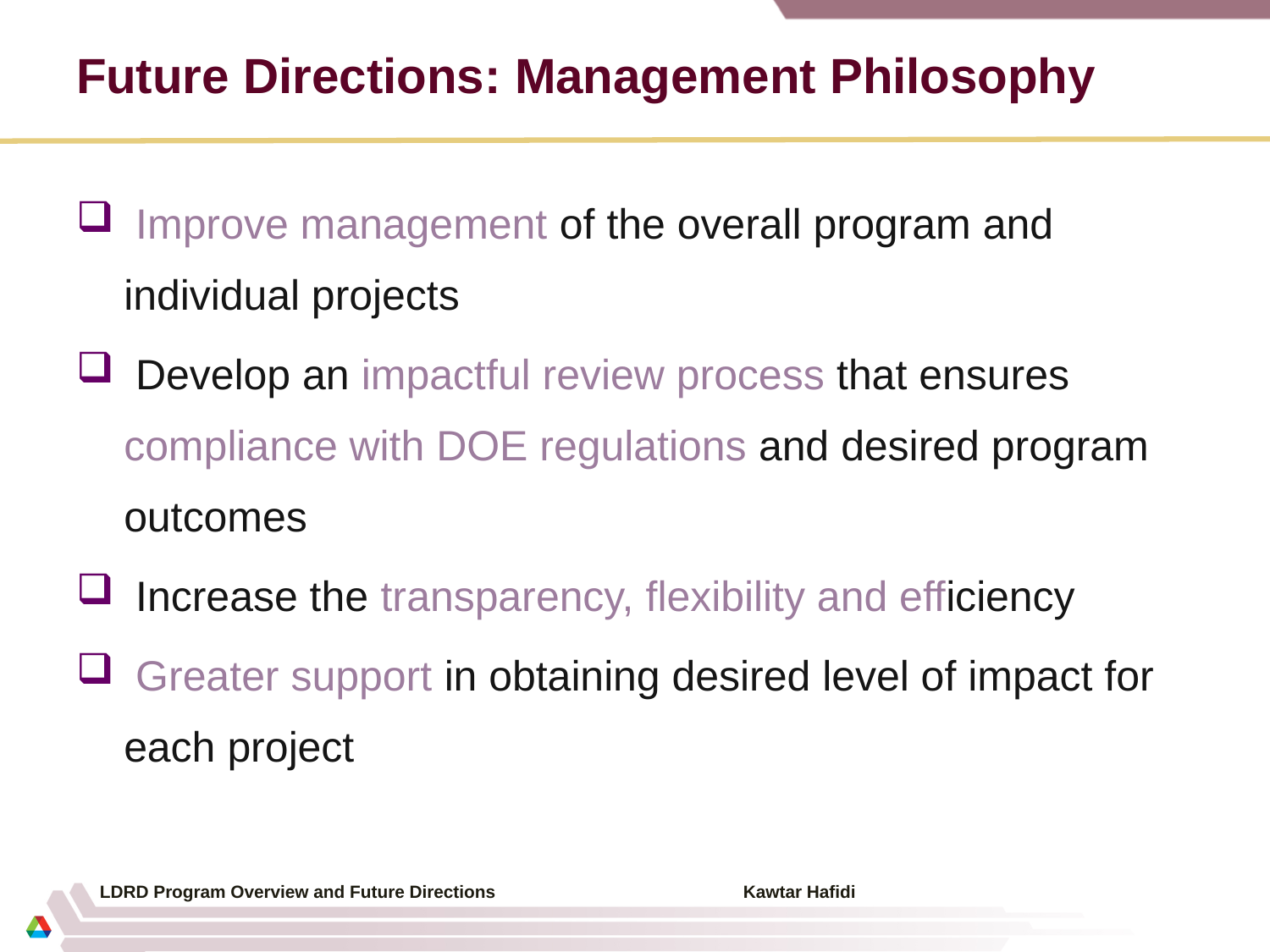

# Future Directions: Management Philosophy
 Improve management of the overall program and individual projects
 Develop an impactful review process that ensures compliance with DOE regulations and desired program outcomes
 Increase the transparency, flexibility and efficiency
 Greater support in obtaining desired level of impact for each project

LDRD Program Overview and Future Directions                                                   Kawtar Hafidi